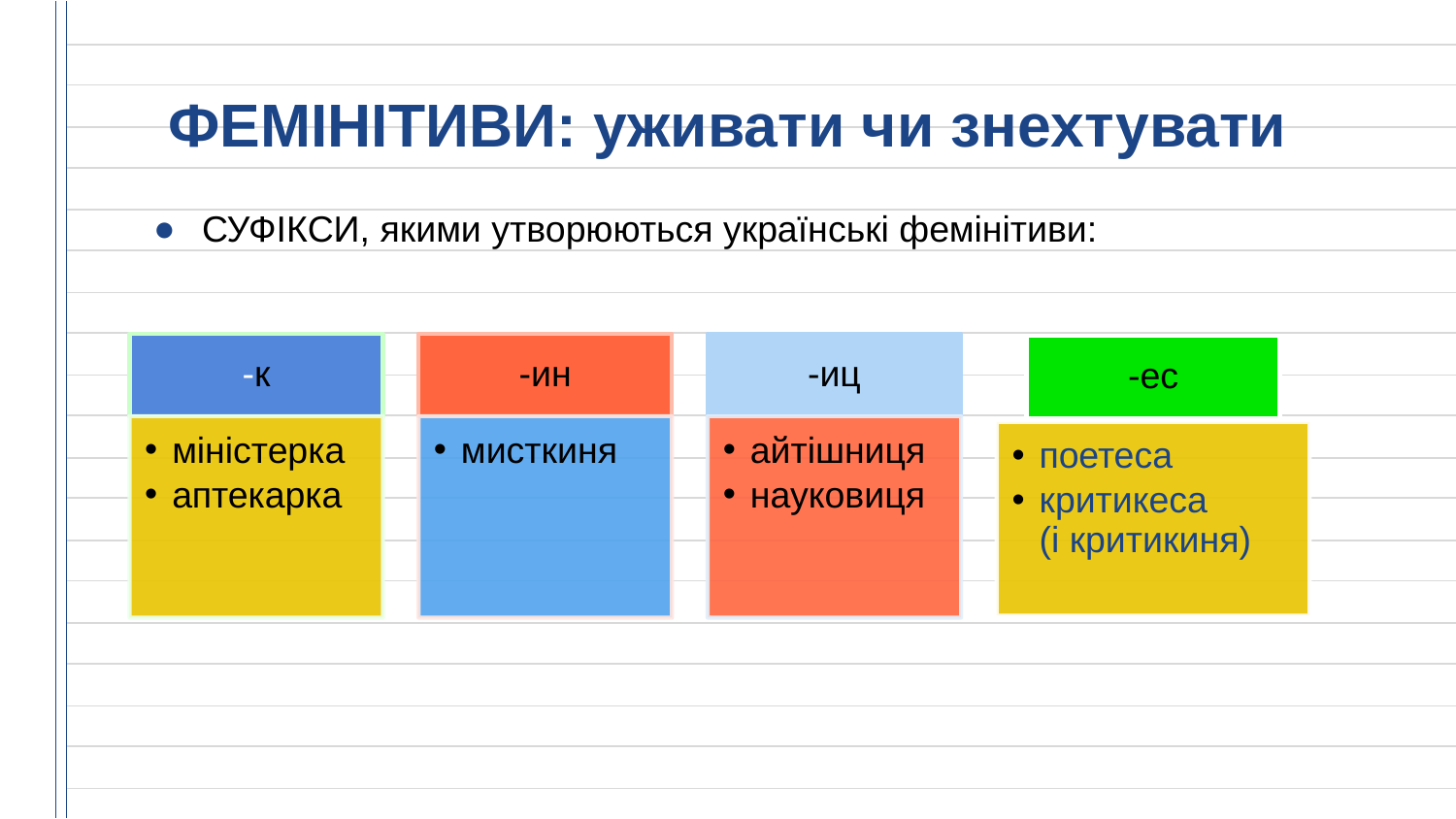

# ФЕМІНІТИВИ: уживати чи знехтувати
-к
міністерка
аптекарка
-ин
мисткиня
-иц
айтішниця
науковиця
-ес
поетеса
критикеса       (і критикиня)
СУФІКСИ, якими утворюються українські фемінітиви: